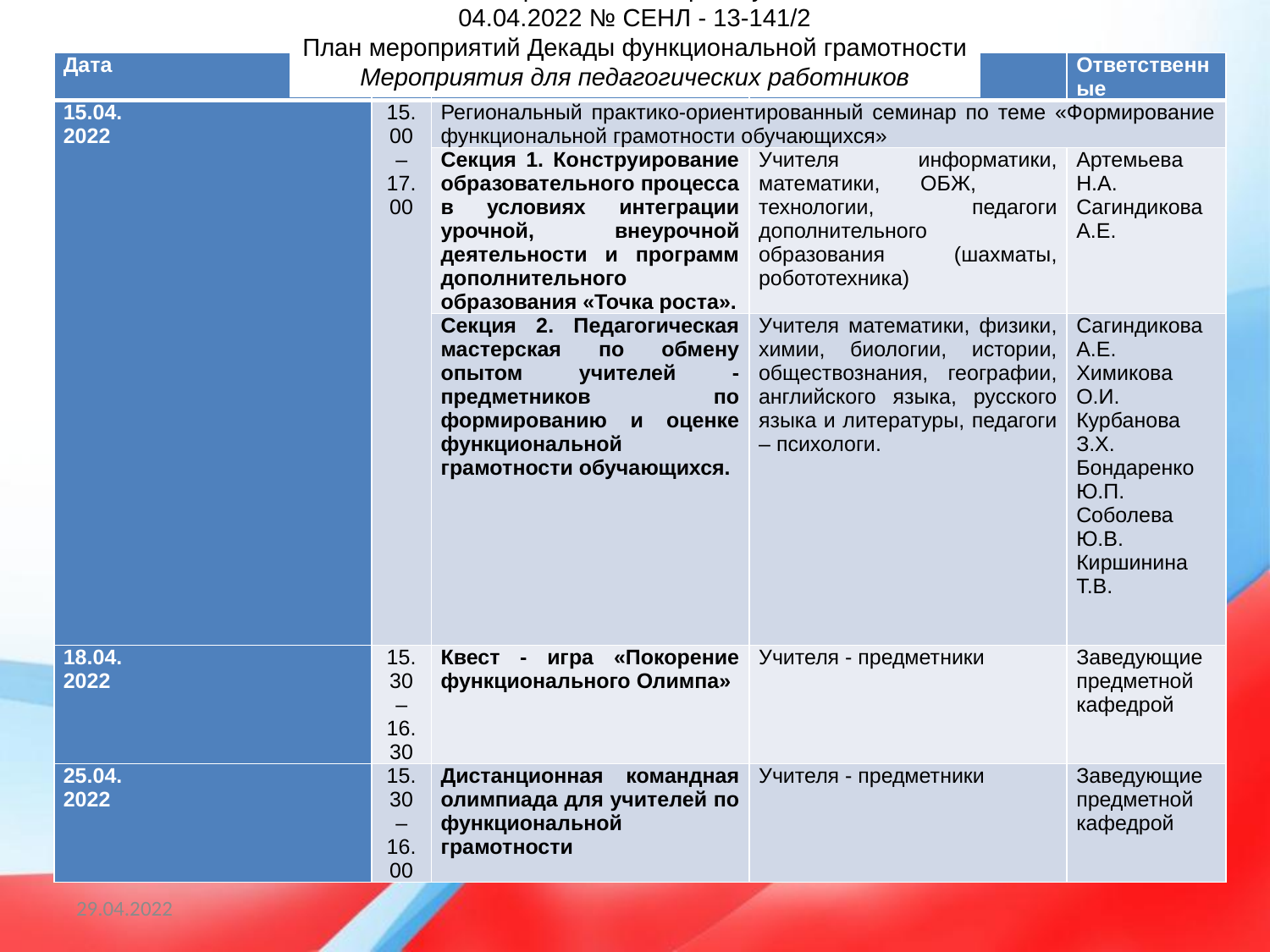

Приложение к приказу
04.04.2022 № СЕНЛ - 13-141/2
План мероприятий Декады функциональной грамотности
Мероприятия для педагогических работников
| Дата | Время | Мероприятие | Участники | Ответственные |
| --- | --- | --- | --- | --- |
| 15.04. 2022 | 15.00 – 17.00 | Региональный практико-ориентированный семинар по теме «Формирование функциональной грамотности обучающихся» |  |  |
|  |  | Секция 1. Конструирование образовательного процесса в условиях интеграции урочной, внеурочной деятельности и программ дополнительного образования «Точка роста». | Учителя информатики, математики, ОБЖ, технологии, педагоги дополнительного образования (шахматы, робототехника) | Артемьева Н.А. Сагиндикова А.Е. |
|  |  | Секция 2. Педагогическая мастерская по обмену опытом учителей - предметников по формированию и оценке функциональной грамотности обучающихся. | Учителя математики, физики, химии, биологии, истории, обществознания, географии, английского языка, русского языка и литературы, педагоги – психологи. | Сагиндикова А.Е. Химикова О.И. Курбанова З.Х. Бондаренко Ю.П. Соболева Ю.В. Киршинина Т.В. |
| 18.04. 2022 | 15.30 – 16.30 | Квест - игра «Покорение функционального Олимпа» | Учителя - предметники | Заведующие предметной кафедрой |
| 25.04. 2022 | 15.30 – 16.00 | Дистанционная командная олимпиада для учителей по функциональной грамотности | Учителя - предметники | Заведующие предметной кафедрой |
29.04.2022